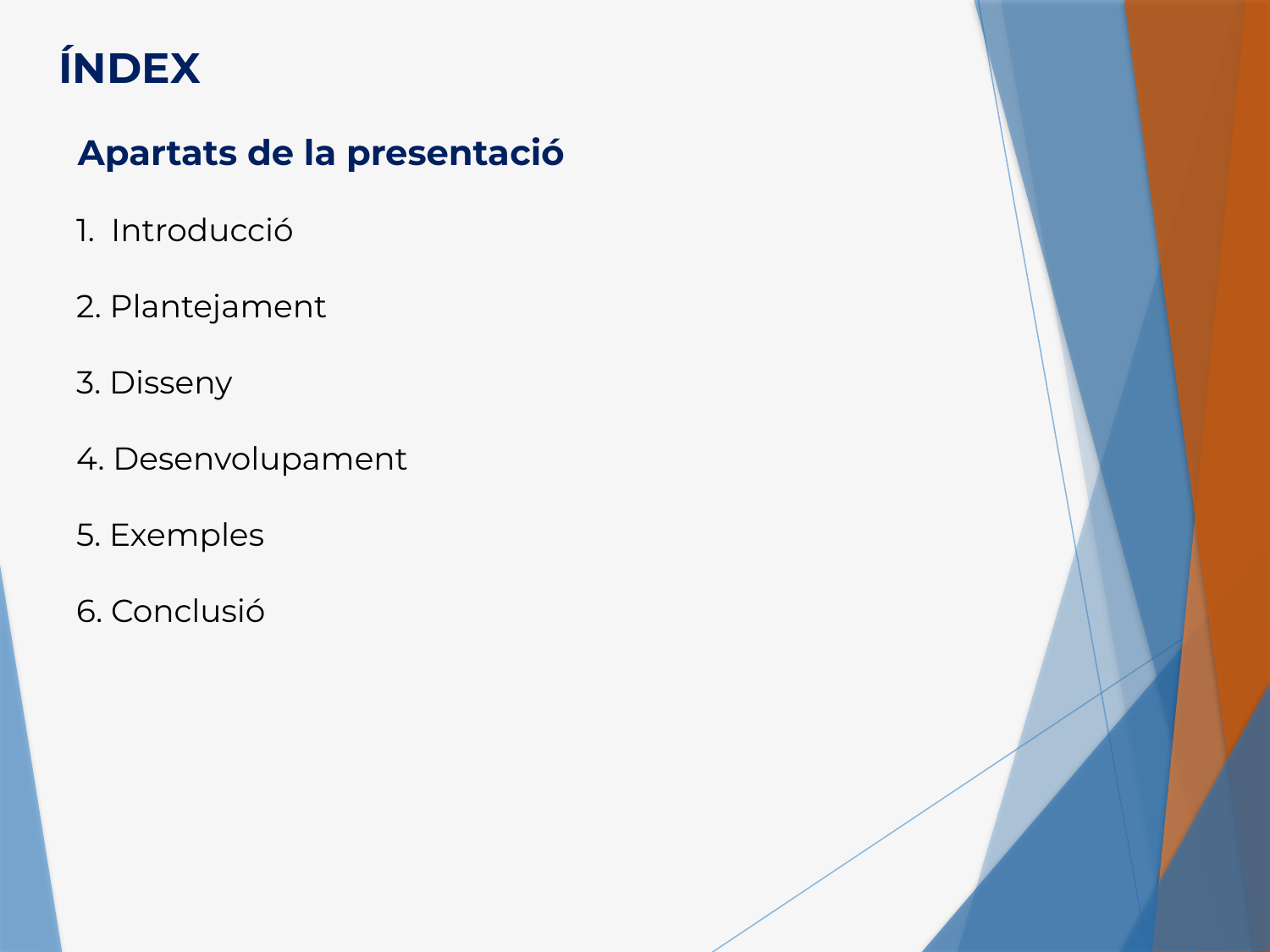

Índex
Apartats de la presentació
1.  Introducció

2. Plantejament

3. Disseny

4. Desenvolupament

5. Exemples

6. Conclusió